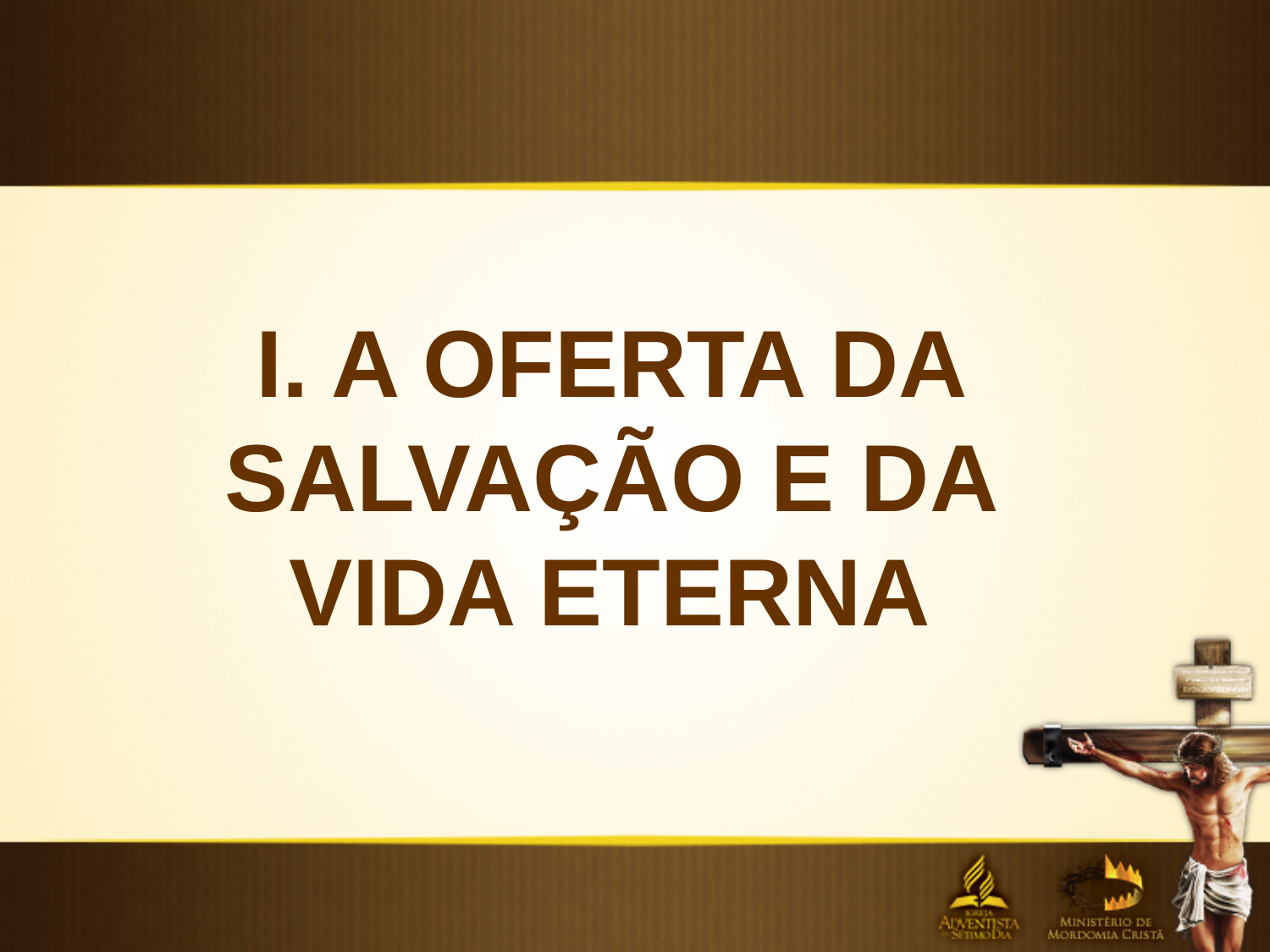

I. A OFERTA DA SALVAÇÃO E DA VIDA ETERNA